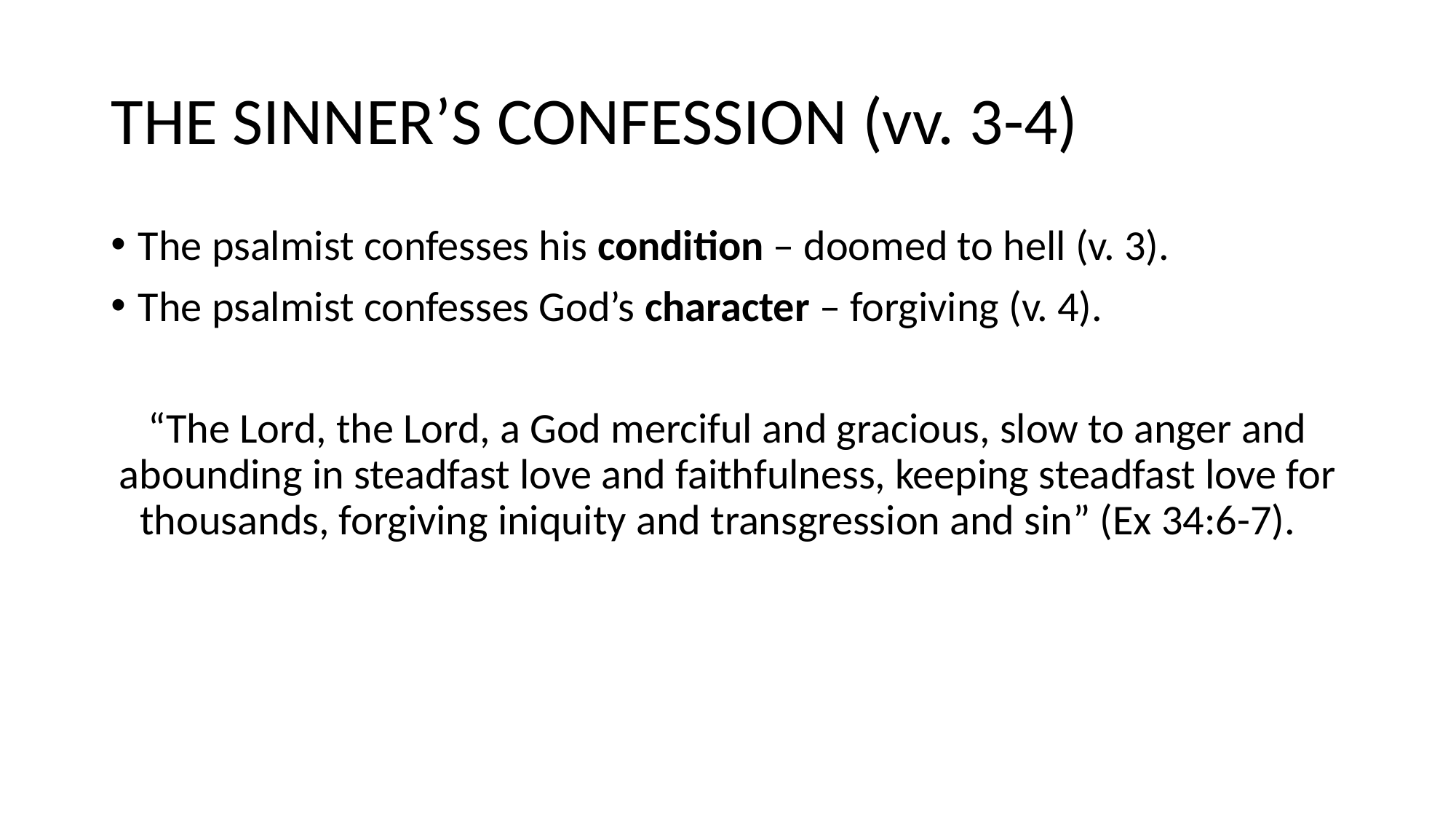

# THE SINNER’S CONFESSION (vv. 3-4)
The psalmist confesses his condition – doomed to hell (v. 3).
The psalmist confesses God’s character – forgiving (v. 4).

“The Lord, the Lord, a God merciful and gracious, slow to anger and abounding in steadfast love and faithfulness, keeping steadfast love for thousands, forgiving iniquity and transgression and sin” (Ex 34:6-7).